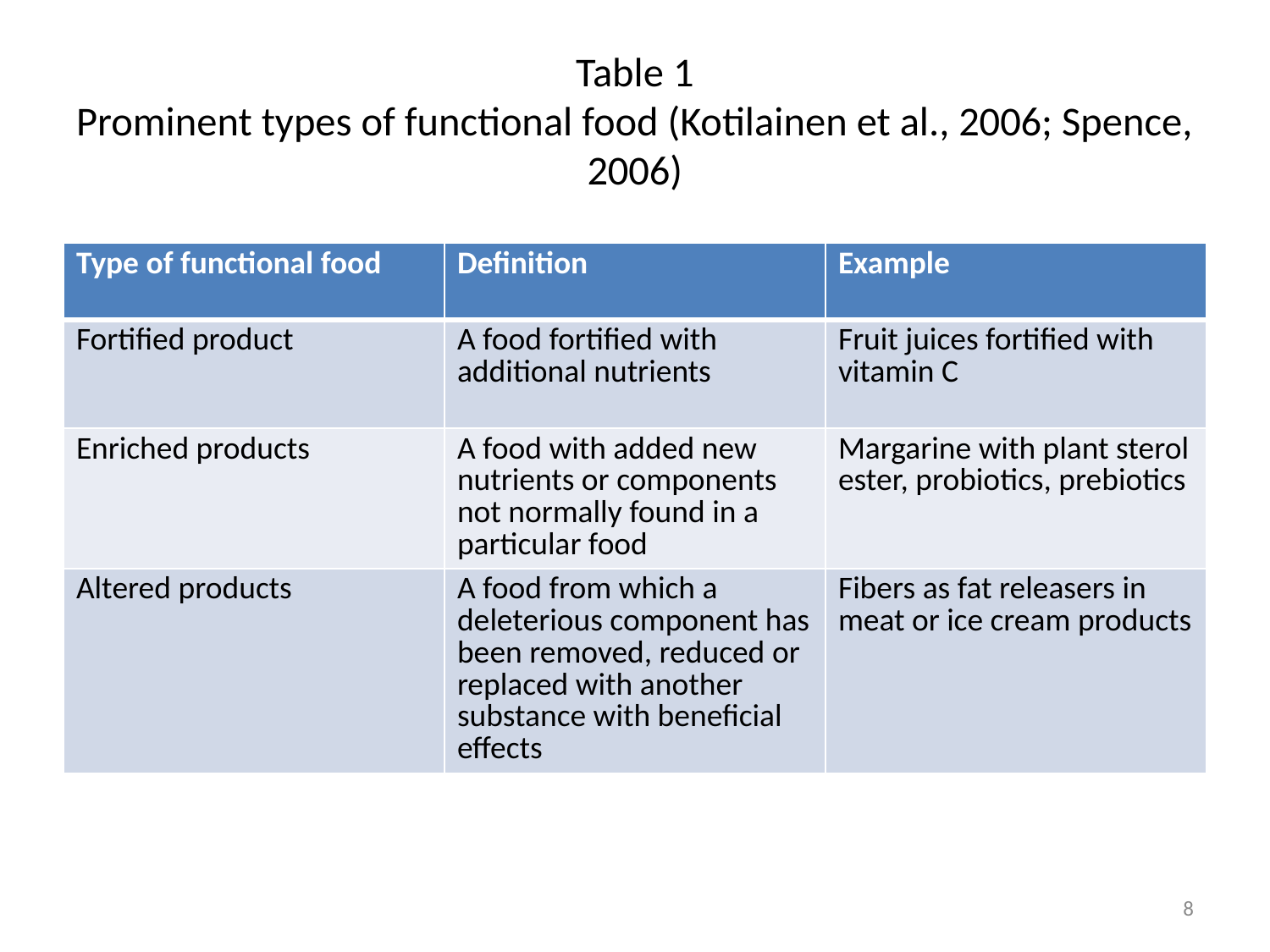

# Table 1 Prominent types of functional food (Kotilainen et al., 2006; Spence, 2006)
| Type of functional food | Definition | Example |
| --- | --- | --- |
| Fortified product | A food fortified with additional nutrients | Fruit juices fortified with vitamin C |
| Enriched products | A food with added new nutrients or components not normally found in a particular food | Margarine with plant sterol ester, probiotics, prebiotics |
| Altered products | A food from which a deleterious component has been removed, reduced or replaced with another substance with beneficial effects | Fibers as fat releasers in meat or ice cream products |
8